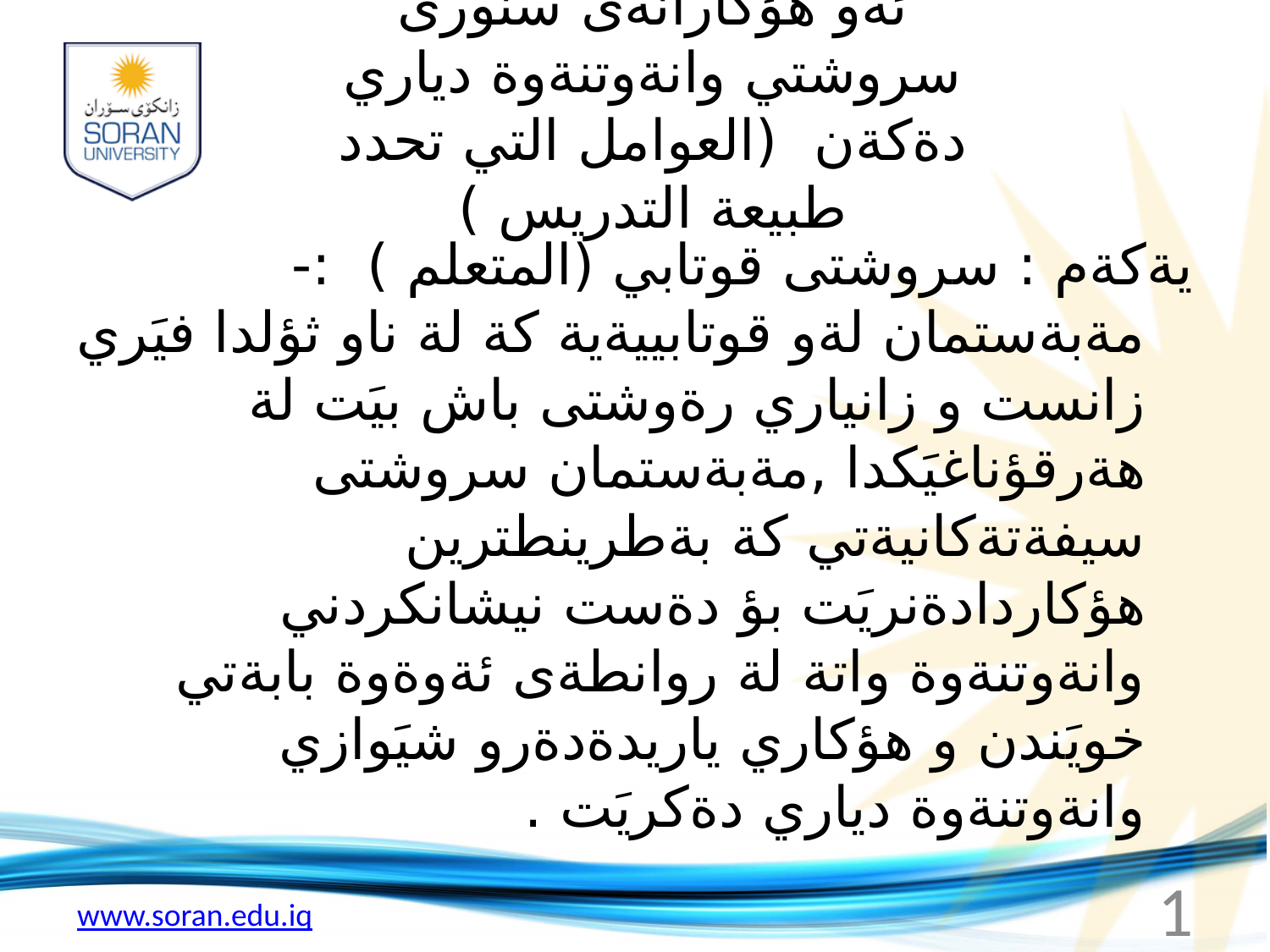

# ئةو هؤكارانةى سنورى سروشتي وانةوتنةوة دياري دةكةن  (العوامل التي تحدد طبيعة التدريس )
يةكةم : سروشتى قوتابي (المتعلم )  :- مةبةستمان لةو قوتابييةية كة لة ناو ثؤلدا فيَري زانست و زانياري رةوشتى باش بيَت لة هةرقؤناغيَكدا ,مةبةستمان سروشتى سيفةتةكانيةتي كة بةطرينطترين هؤكاردادةنريَت بؤ دةست نيشانكردني وانةوتنةوة واتة لة روانطةى ئةوةوة بابةتي خويَندن و هؤكاري ياريدةدةرو شيَوازي وانةوتنةوة دياري دةكريَت .
1